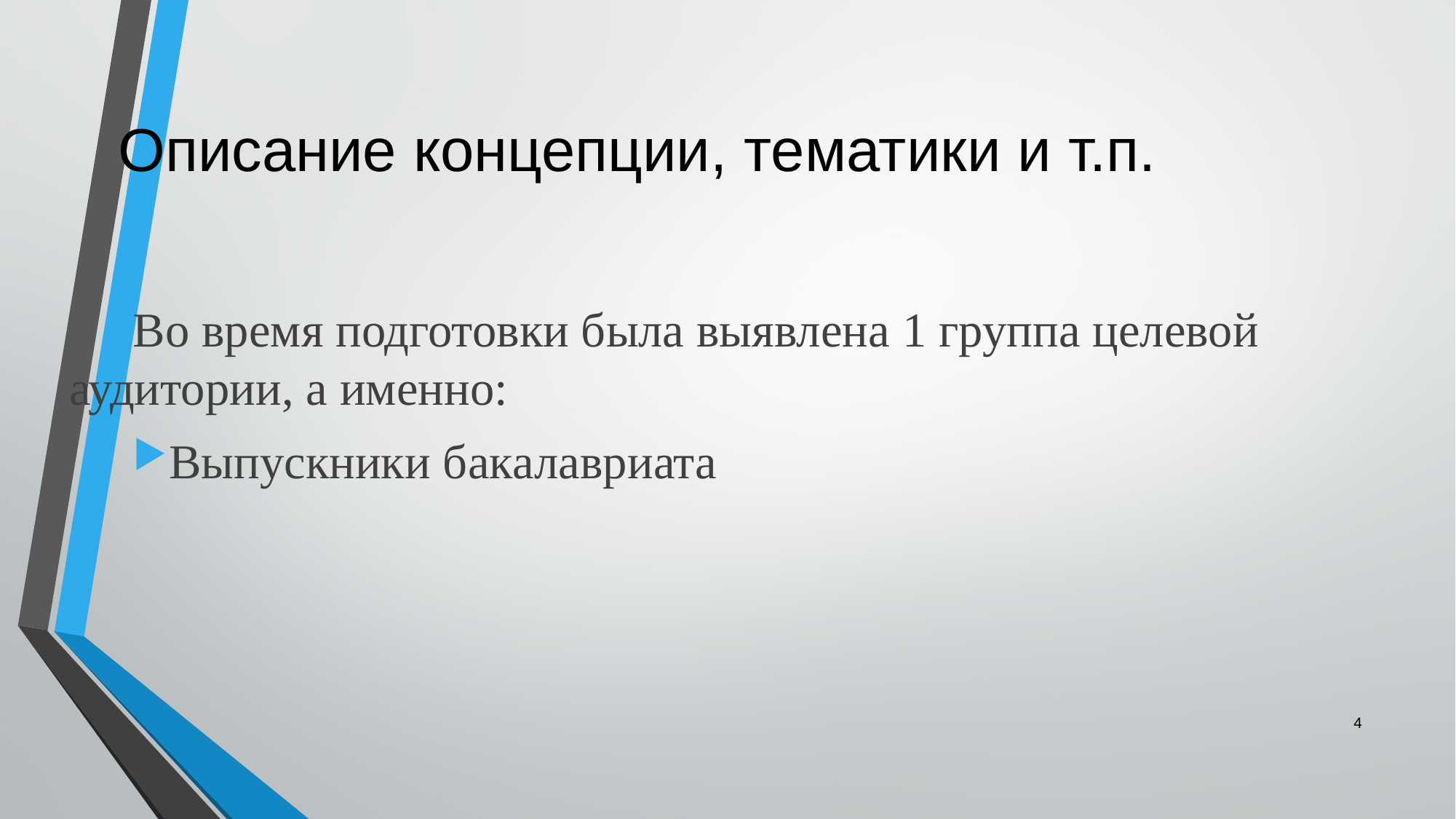

# Описание концепции, тематики и т.п.
Во время подготовки была выявлена 1 группа целевой аудитории, а именно:
Выпускники бакалавриата
4